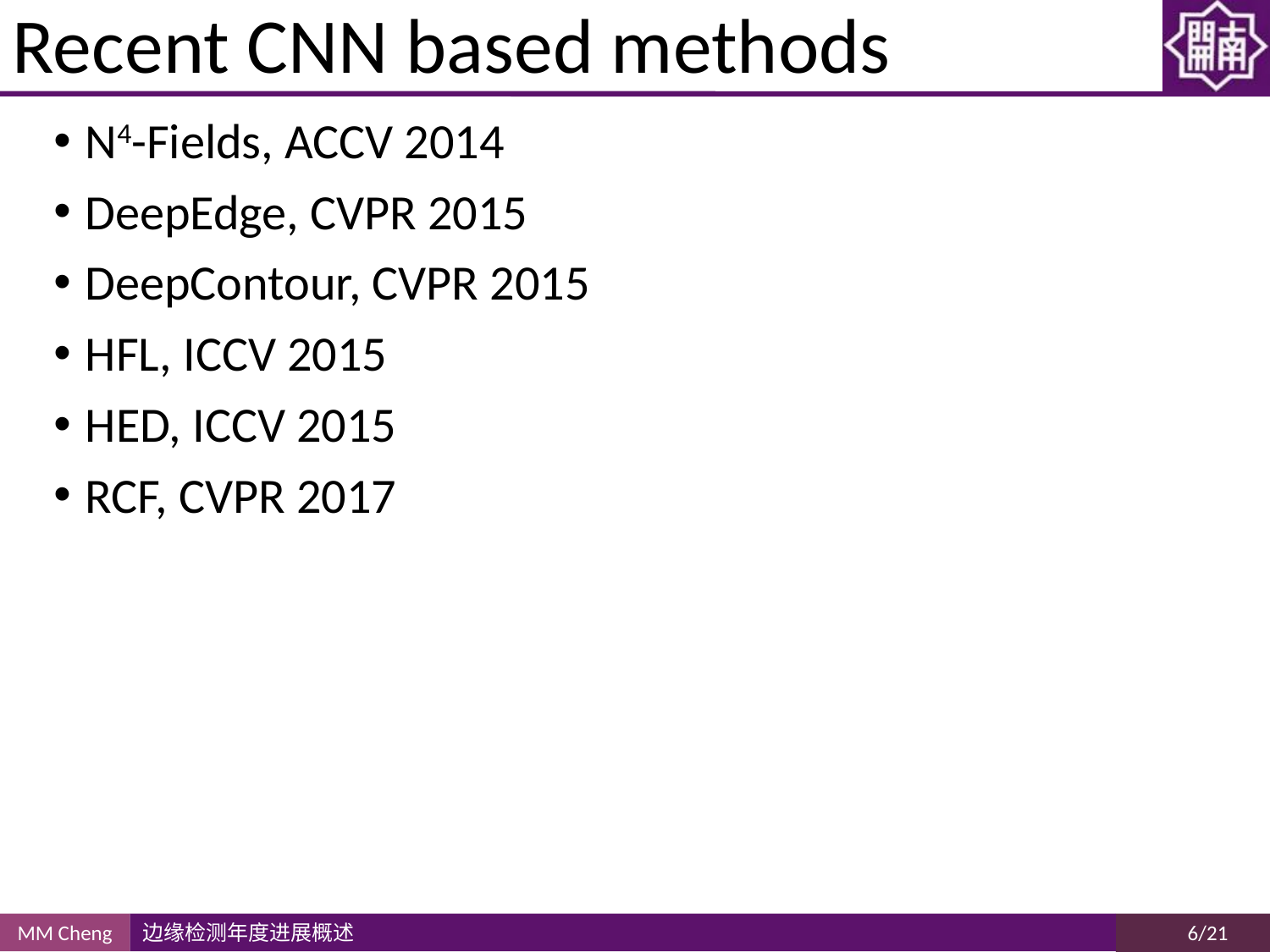

# Recent CNN based methods
N4-Fields, ACCV 2014
DeepEdge, CVPR 2015
DeepContour, CVPR 2015
HFL, ICCV 2015
HED, ICCV 2015
RCF, CVPR 2017